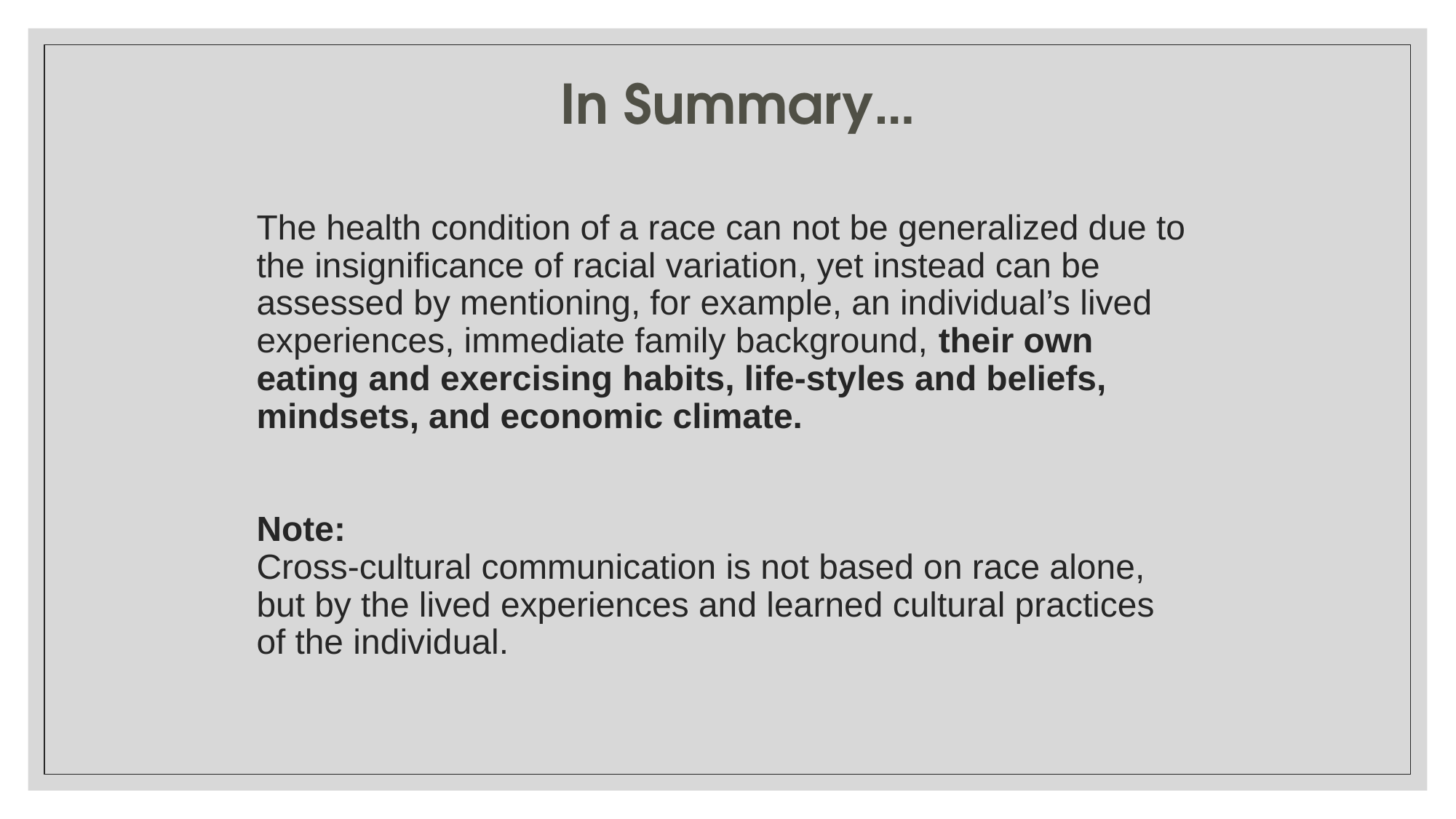

In Summary…
The health condition of a race can not be generalized due to the insignificance of racial variation, yet instead can be assessed by mentioning, for example, an individual’s lived experiences, immediate family background, their own eating and exercising habits, life-styles and beliefs, mindsets, and economic climate.
Note:
Cross-cultural communication is not based on race alone, but by the lived experiences and learned cultural practices of the individual.